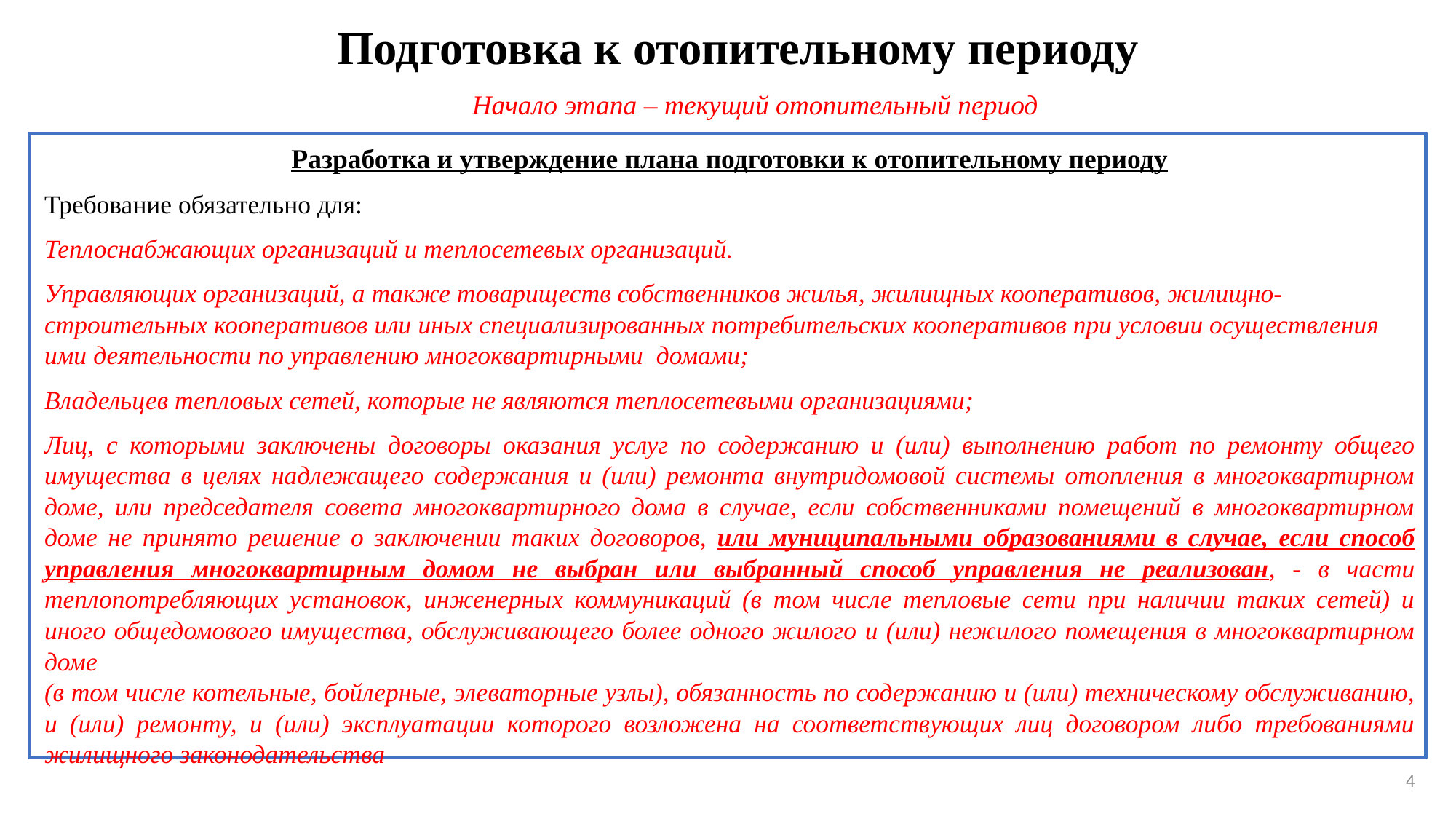

# Подготовка к отопительному периоду
Начало этапа – текущий отопительный период
Разработка и утверждение плана подготовки к отопительному периоду
Требование обязательно для:
Теплоснабжающих организаций и теплосетевых организаций.
Управляющих организаций, а также товариществ собственников жилья, жилищных кооперативов, жилищно-строительных кооперативов или иных специализированных потребительских кооперативов при условии осуществления ими деятельности по управлению многоквартирными  домами;
Владельцев тепловых сетей, которые не являются теплосетевыми организациями;
Лиц, с которыми заключены договоры оказания услуг по содержанию и (или) выполнению работ по ремонту общего имущества в целях надлежащего содержания и (или) ремонта внутридомовой системы отопления в многоквартирном доме, или председателя совета многоквартирного дома в случае, если собственниками помещений в многоквартирном доме не принято решение о заключении таких договоров, или муниципальными образованиями в случае, если способ управления многоквартирным домом не выбран или выбранный способ управления не реализован, - в части теплопотребляющих установок, инженерных коммуникаций (в том числе тепловые сети при наличии таких сетей) и иного общедомового имущества, обслуживающего более одного жилого и (или) нежилого помещения в многоквартирном доме
(в том числе котельные, бойлерные, элеваторные узлы), обязанность по содержанию и (или) техническому обслуживанию, и (или) ремонту, и (или) эксплуатации которого возложена на соответствующих лиц договором либо требованиями жилищного законодательства
4